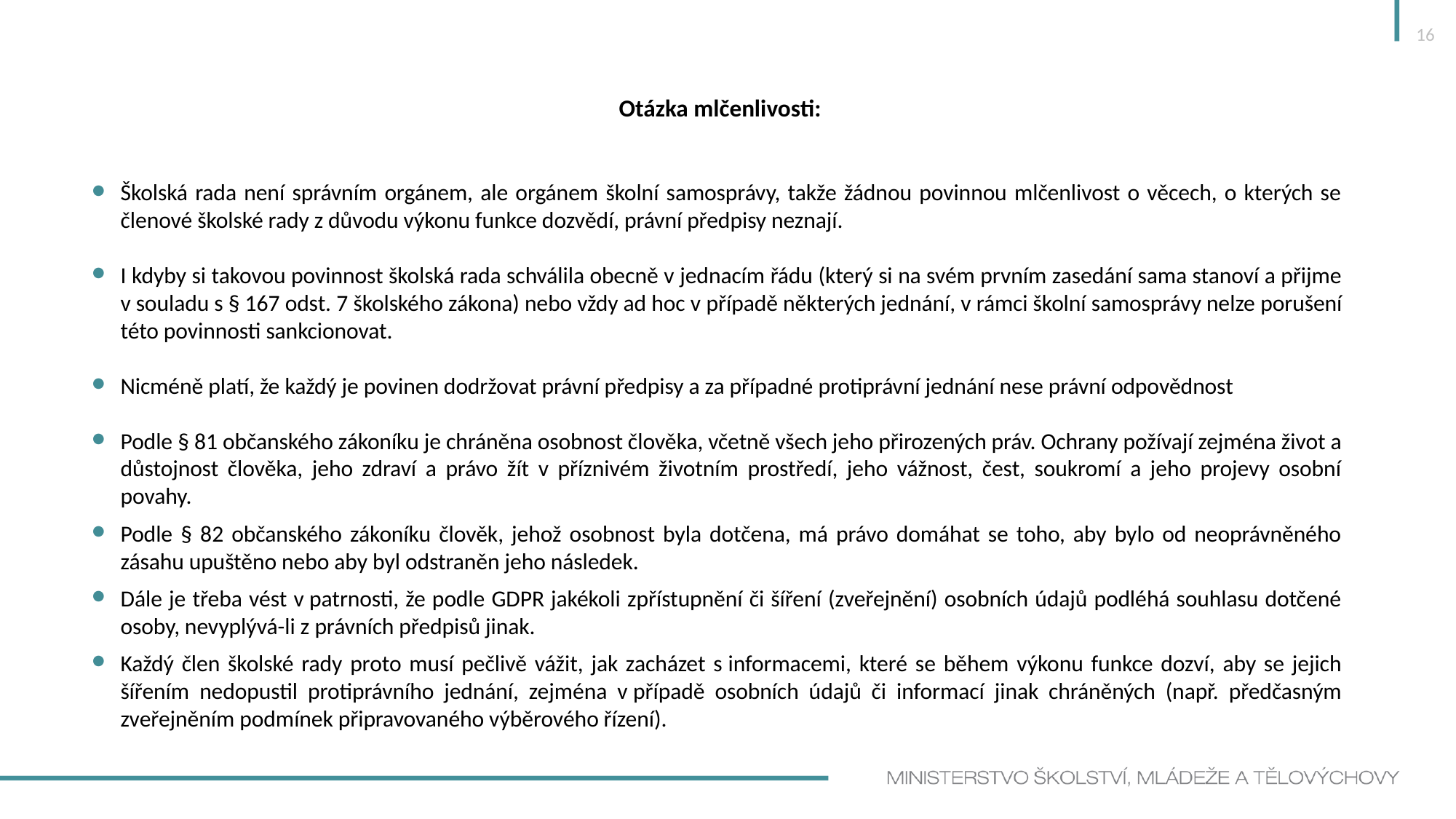

16
Otázka mlčenlivosti:

Školská rada není správním orgánem, ale orgánem školní samosprávy, takže žádnou povinnou mlčenlivost o věcech, o kterých se členové školské rady z důvodu výkonu funkce dozvědí, právní předpisy neznají.

I kdyby si takovou povinnost školská rada schválila obecně v jednacím řádu (který si na svém prvním zasedání sama stanoví a přijme v souladu s § 167 odst. 7 školského zákona) nebo vždy ad hoc v případě některých jednání, v rámci školní samosprávy nelze porušení této povinnosti sankcionovat.

Nicméně platí, že každý je povinen dodržovat právní předpisy a za případné protiprávní jednání nese právní odpovědnost

Podle § 81 občanského zákoníku je chráněna osobnost člověka, včetně všech jeho přirozených práv. Ochrany požívají zejména život a důstojnost člověka, jeho zdraví a právo žít v příznivém životním prostředí, jeho vážnost, čest, soukromí a jeho projevy osobní povahy.
Podle § 82 občanského zákoníku člověk, jehož osobnost byla dotčena, má právo domáhat se toho, aby bylo od neoprávněného zásahu upuštěno nebo aby byl odstraněn jeho následek.
Dále je třeba vést v patrnosti, že podle GDPR jakékoli zpřístupnění či šíření (zveřejnění) osobních údajů podléhá souhlasu dotčené osoby, nevyplývá-li z právních předpisů jinak.
Každý člen školské rady proto musí pečlivě vážit, jak zacházet s informacemi, které se během výkonu funkce dozví, aby se jejich šířením nedopustil protiprávního jednání, zejména v případě osobních údajů či informací jinak chráněných (např. předčasným zveřejněním podmínek připravovaného výběrového řízení).